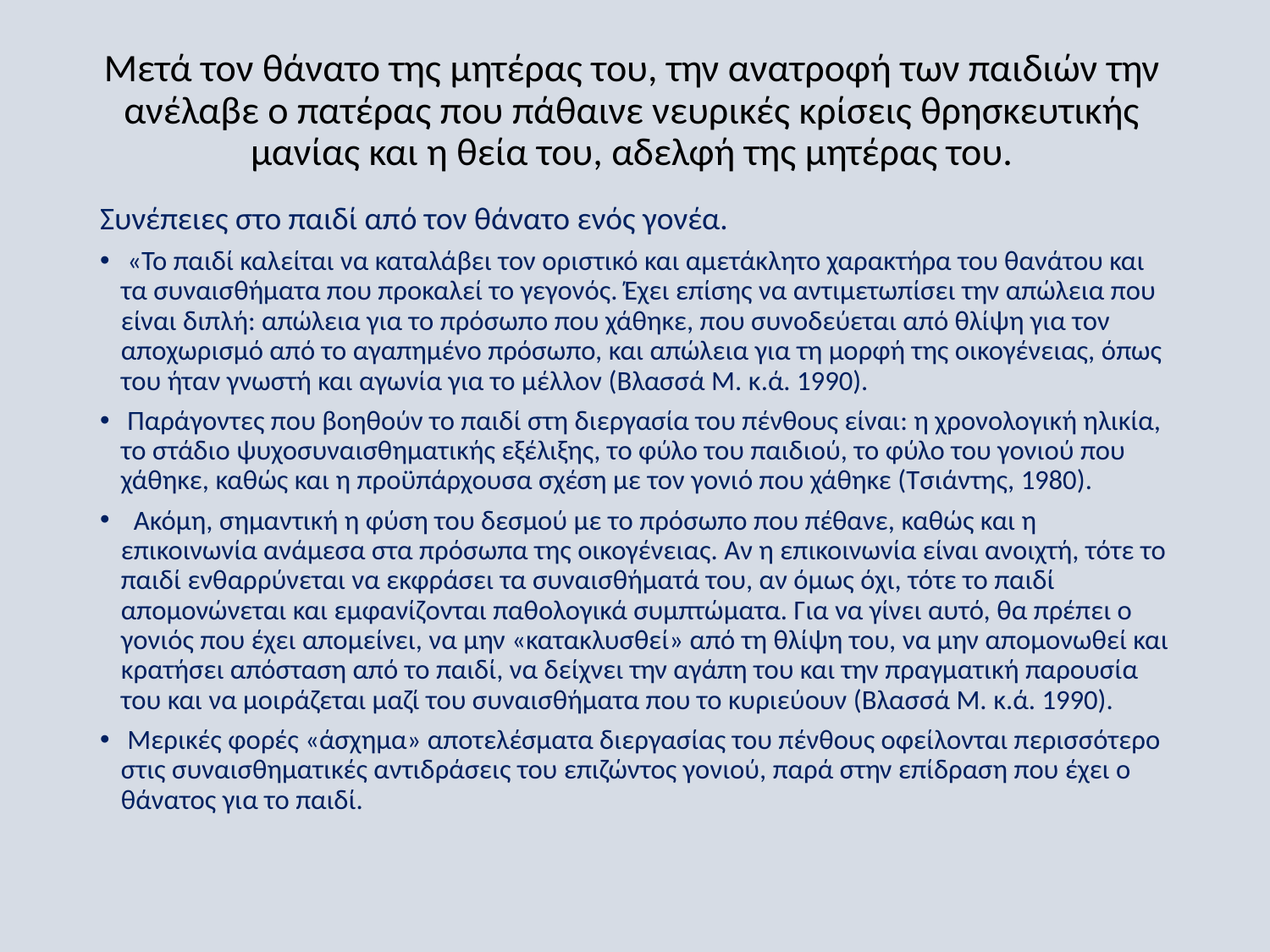

# Μετά τον θάνατο της μητέρας του, την ανατροφή των παιδιών την ανέλαβε ο πατέρας που πάθαινε νευρικές κρίσεις θρησκευτικής μανίας και η θεία του, αδελφή της μητέρας του.
Συνέπειες στο παιδί από τον θάνατο ενός γονέα.
 «Το παιδί καλείται να καταλάβει τον οριστικό και αμετάκλητο χαρακτήρα του θανάτου και τα συναισθήματα που προκαλεί το γεγονός. Έχει επίσης να αντιμετωπίσει την απώλεια που είναι διπλή: απώλεια για το πρόσωπο που χάθηκε, που συνοδεύεται από θλίψη για τον αποχωρισμό από το αγαπημένο πρόσωπο, και απώλεια για τη μορφή της οικογένειας, όπως του ήταν γνωστή και αγωνία για το μέλλον (Βλασσά Μ. κ.ά. 1990).
 Παράγοντες που βοηθούν το παιδί στη διεργασία του πένθους είναι: η χρονολογική ηλικία, το στάδιο ψυχοσυναισθηματικής εξέλιξης, το φύλο του παιδιού, το φύλο του γονιού που χάθηκε, καθώς και η προϋπάρχουσα σχέση με τον γονιό που χάθηκε (Τσιάντης, 1980).
  Ακόμη, σημαντική η φύση του δεσμού με το πρόσωπο που πέθανε, καθώς και η επικοινωνία ανάμεσα στα πρόσωπα της οικογένειας. Αν η επικοινωνία είναι ανοιχτή, τότε το παιδί ενθαρρύνεται να εκφράσει τα συναισθήματά του, αν όμως όχι, τότε το παιδί απομονώνεται και εμφανίζονται παθολογικά συμπτώματα. Για να γίνει αυτό, θα πρέπει ο γονιός που έχει απομείνει, να μην «κατακλυσθεί» από τη θλίψη του, να μην απομονωθεί και κρατήσει απόσταση από το παιδί, να δείχνει την αγάπη του και την πραγματική παρουσία του και να μοιράζεται μαζί του συναισθήματα που το κυριεύουν (Βλασσά Μ. κ.ά. 1990).
 Μερικές φορές «άσχημα» αποτελέσματα διεργασίας του πένθους οφείλονται περισσότερο στις συναισθηματικές αντιδράσεις του επιζώντος γονιού, παρά στην επίδραση που έχει ο θάνατος για το παιδί.